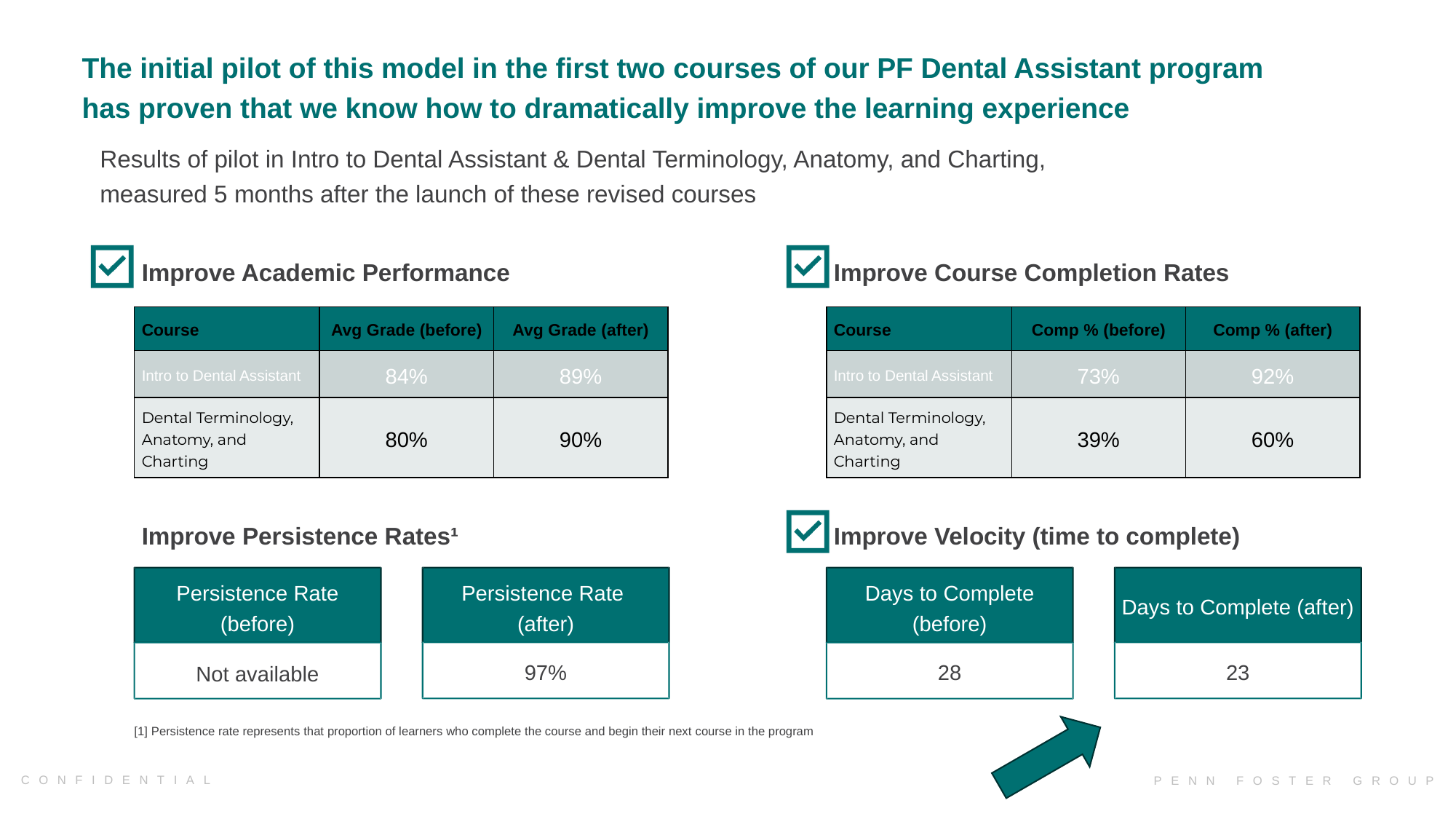

The initial pilot of this model in the first two courses of our PF Dental Assistant program
has proven that we know how to dramatically improve the learning experience
Results of pilot in Intro to Dental Assistant & Dental Terminology, Anatomy, and Charting, measured 5 months after the launch of these revised courses

Improve Academic Performance
Improve Course Completion Rates
| Course | Avg Grade (before) | Avg Grade (after) |
| --- | --- | --- |
| Intro to Dental Assistant | 84% | 89% |
| Dental Terminology, Anatomy, and Charting | 80% | 90% |
| Course | Comp % (before) | Comp % (after) |
| --- | --- | --- |
| Intro to Dental Assistant | 73% | 92% |
| Dental Terminology, Anatomy, and Charting | 39% | 60% |

Improve Persistence Rates¹
Improve Velocity (time to complete)

Days to Complete (after)

Persistence Rate (before)

Persistence Rate
(after)

Days to Complete (before)

97%

23

28

Not available

[1] Persistence rate represents that proportion of learners who complete the course and begin their next course in the program